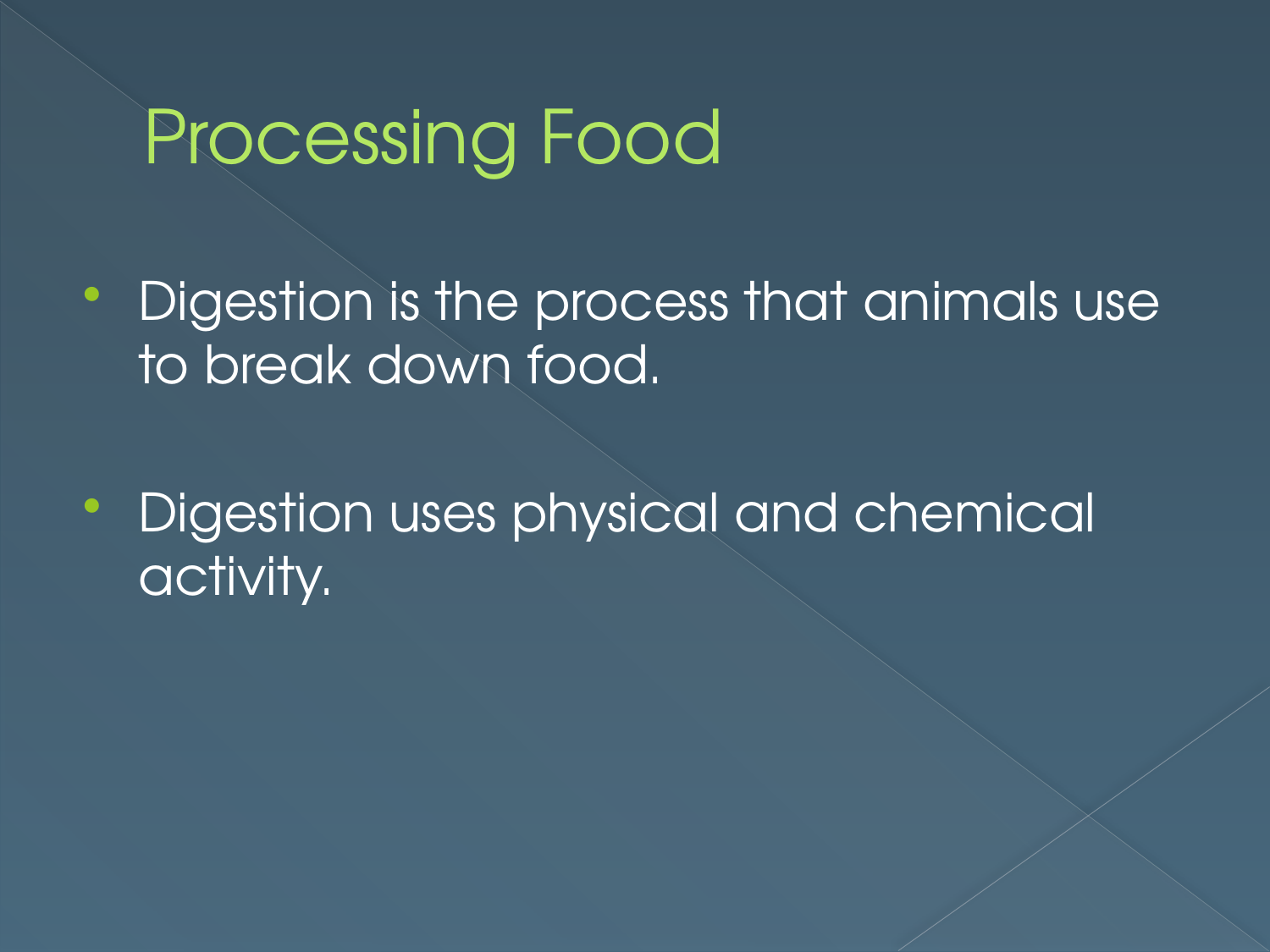

# Processing Food
Digestion is the process that animals use to break down food.

Digestion uses physical and chemical activity.